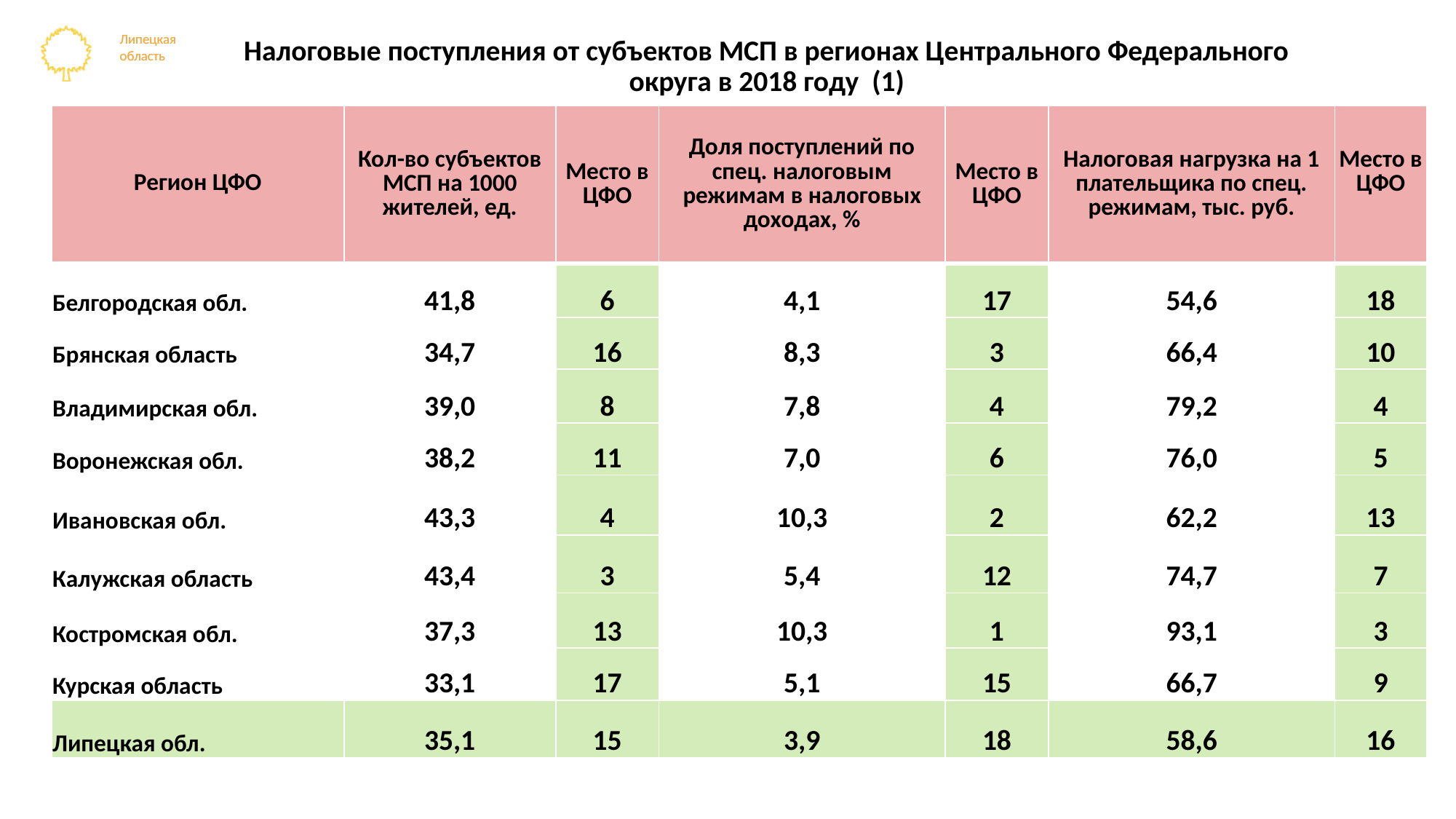

# Налоговые поступления от субъектов МСП в регионах Центрального Федерального округа в 2018 году  (1)
| Регион ЦФО | Кол-во субъектов МСП на 1000 жителей, ед. | Место в ЦФО | Доля поступлений по спец. налоговым режимам в налоговых доходах, % | Место в ЦФО | Налоговая нагрузка на 1 плательщика по спец. режимам, тыс. руб. | Место в ЦФО |
| --- | --- | --- | --- | --- | --- | --- |
| Белгородская обл. | 41,8 | 6 | 4,1 | 17 | 54,6 | 18 |
| Брянская область | 34,7 | 16 | 8,3 | 3 | 66,4 | 10 |
| Владимирская обл. | 39,0 | 8 | 7,8 | 4 | 79,2 | 4 |
| Воронежская обл. | 38,2 | 11 | 7,0 | 6 | 76,0 | 5 |
| Ивановская обл. | 43,3 | 4 | 10,3 | 2 | 62,2 | 13 |
| Калужская область | 43,4 | 3 | 5,4 | 12 | 74,7 | 7 |
| Костромская обл. | 37,3 | 13 | 10,3 | 1 | 93,1 | 3 |
| Курская область | 33,1 | 17 | 5,1 | 15 | 66,7 | 9 |
| Липецкая обл. | 35,1 | 15 | 3,9 | 18 | 58,6 | 16 |